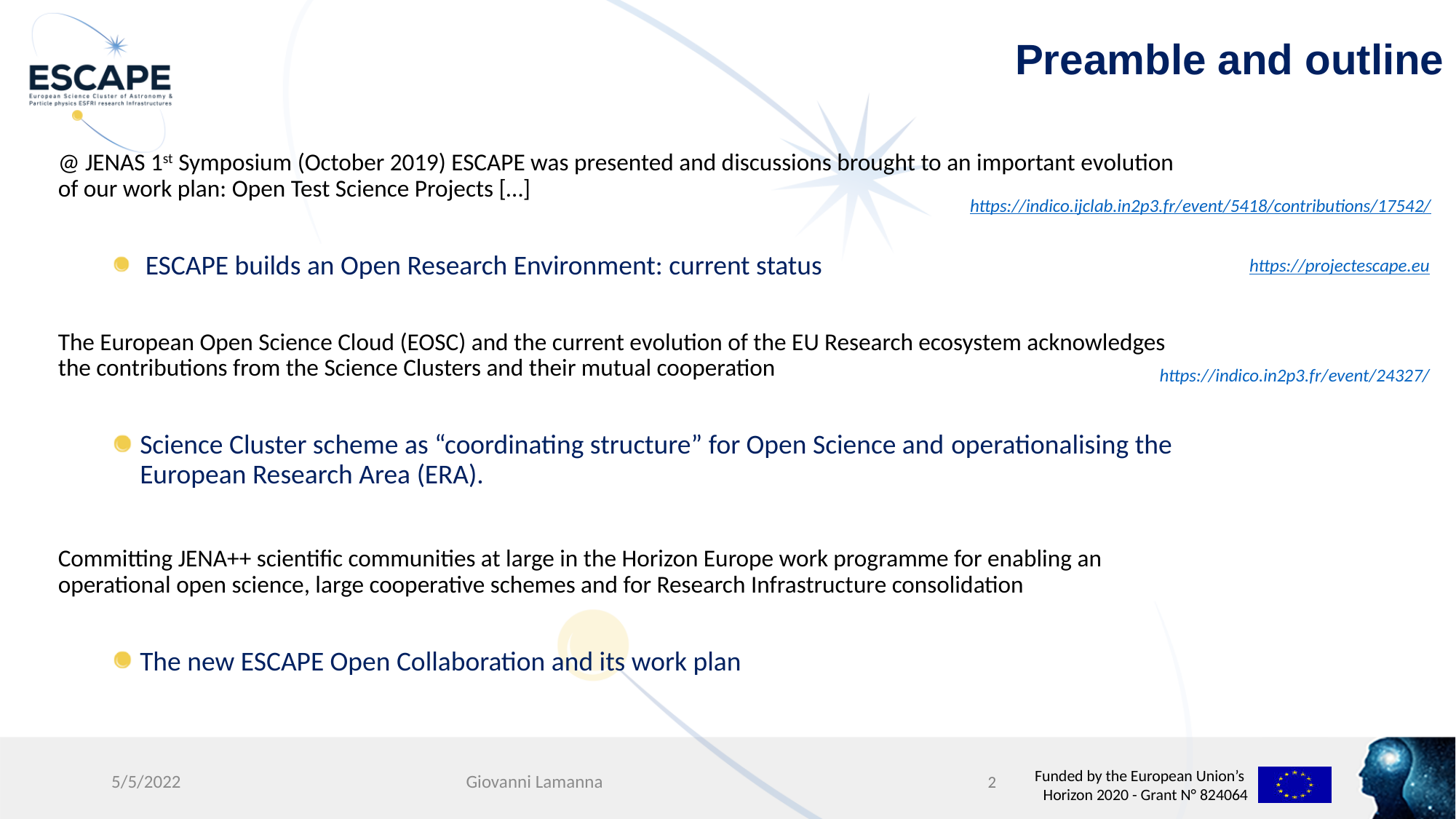

# Preamble and outline
@ JENAS 1st Symposium (October 2019) ESCAPE was presented and discussions brought to an important evolution of our work plan: Open Test Science Projects […]

 ESCAPE builds an Open Research Environment: current status

The European Open Science Cloud (EOSC) and the current evolution of the EU Research ecosystem acknowledges the contributions from the Science Clusters and their mutual cooperation

Science Cluster scheme as “coordinating structure” for Open Science and operationalising the European Research Area (ERA).

Committing JENA++ scientific communities at large in the Horizon Europe work programme for enabling an operational open science, large cooperative schemes and for Research Infrastructure consolidation

The new ESCAPE Open Collaboration and its work plan

https://indico.ijclab.in2p3.fr/event/5418/contributions/17542/
https://projectescape.eu
https://indico.in2p3.fr/event/24327/
5/5/2022
Giovanni Lamanna
2